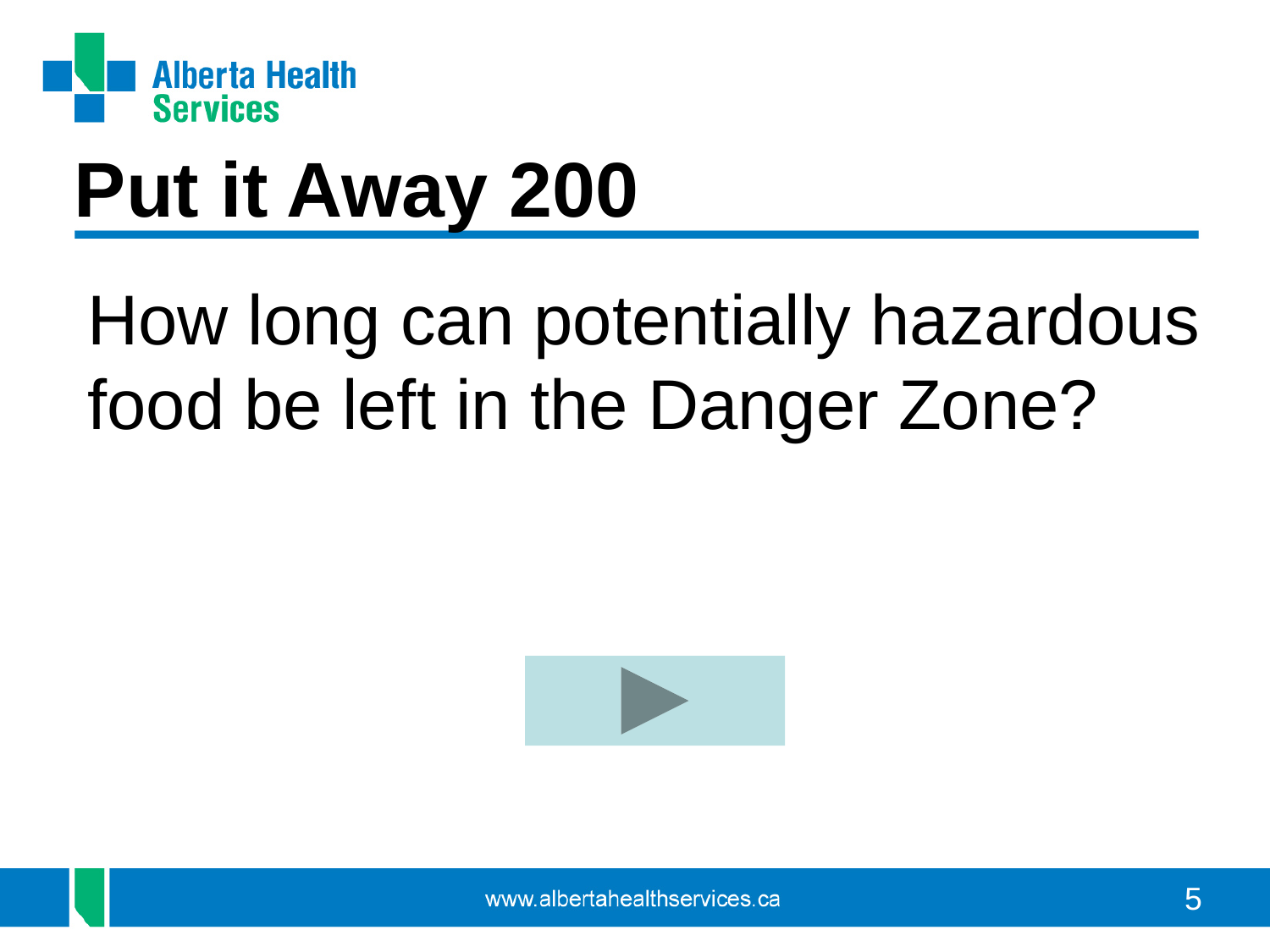

Put it Away 200
How long can potentially hazardous food be left in the Danger Zone?